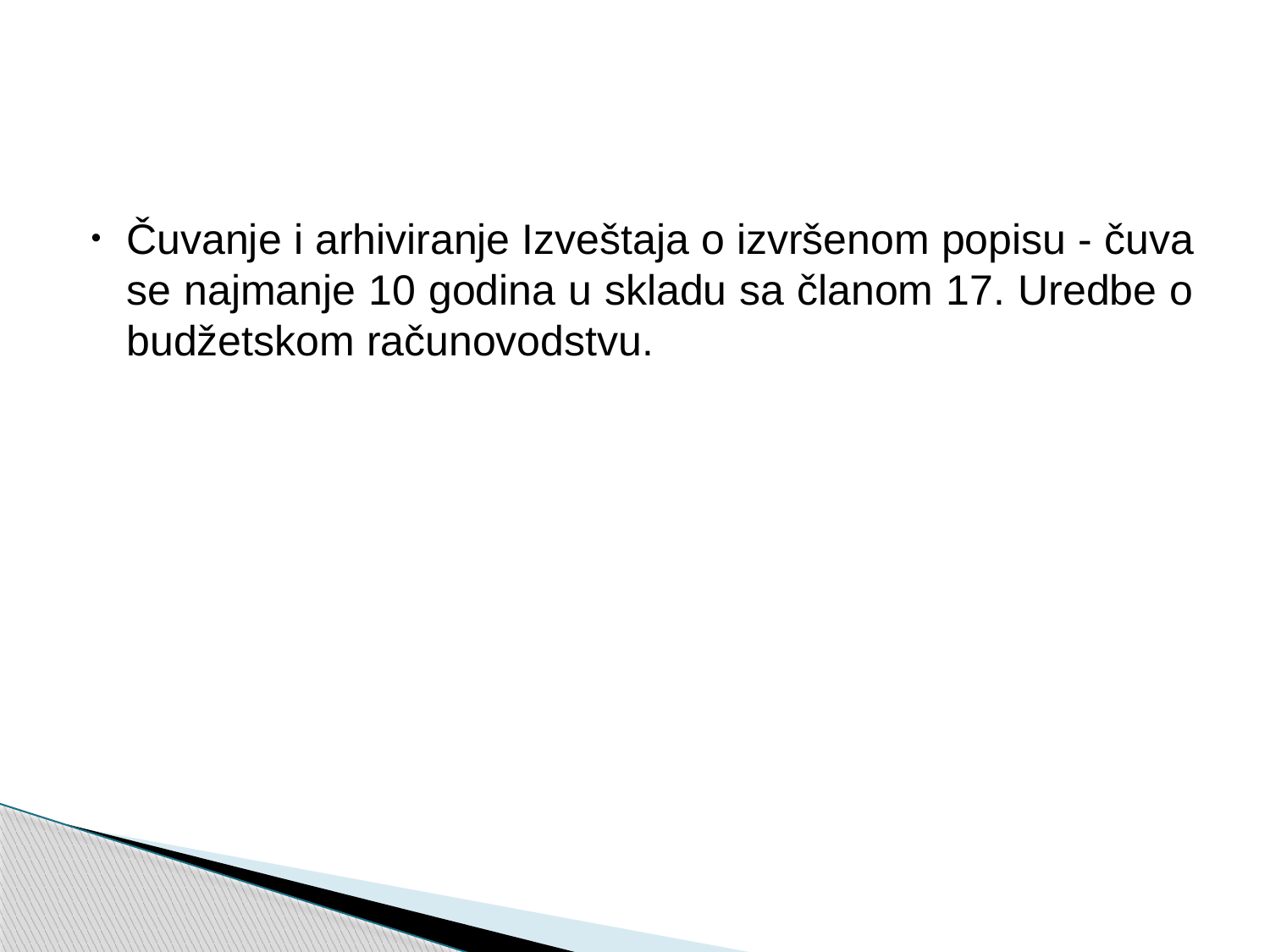

Čuvanje i arhiviranje Izveštaja o izvršenom popisu - čuva se najmanje 10 godina u skladu sa članom 17. Uredbe o budžetskom računovodstvu.